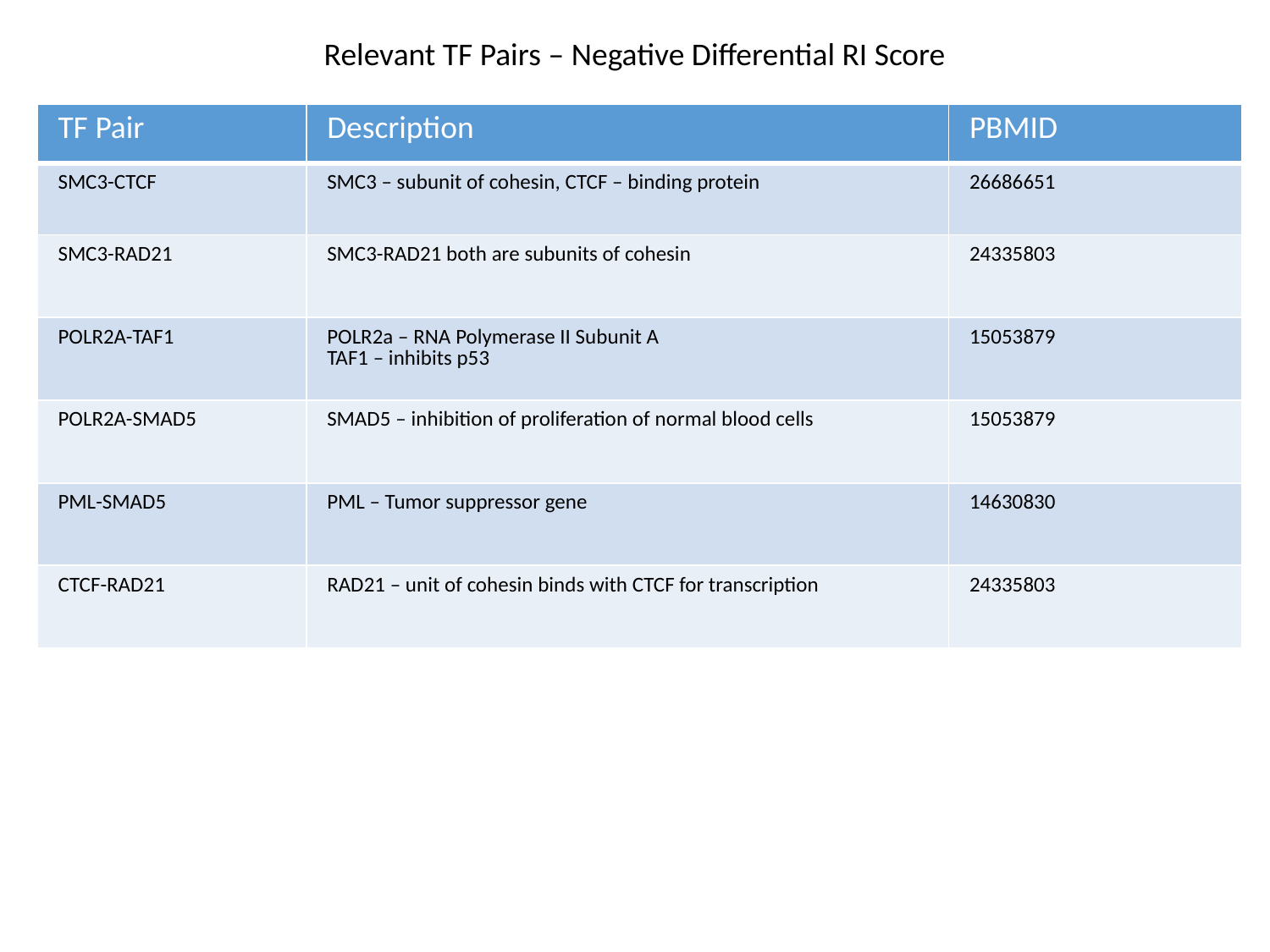

Relevant TF Pairs – Negative Differential RI Score
| TF Pair | Description | PBMID |
| --- | --- | --- |
| SMC3-CTCF | SMC3 – subunit of cohesin, CTCF – binding protein | 26686651 |
| SMC3-RAD21 | SMC3-RAD21 both are subunits of cohesin | 24335803 |
| POLR2A-TAF1 | POLR2a – RNA Polymerase II Subunit A TAF1 – inhibits p53 | 15053879 |
| POLR2A-SMAD5 | SMAD5 – inhibition of proliferation of normal blood cells | 15053879 |
| PML-SMAD5 | PML – Tumor suppressor gene | 14630830 |
| CTCF-RAD21 | RAD21 – unit of cohesin binds with CTCF for transcription | 24335803 |